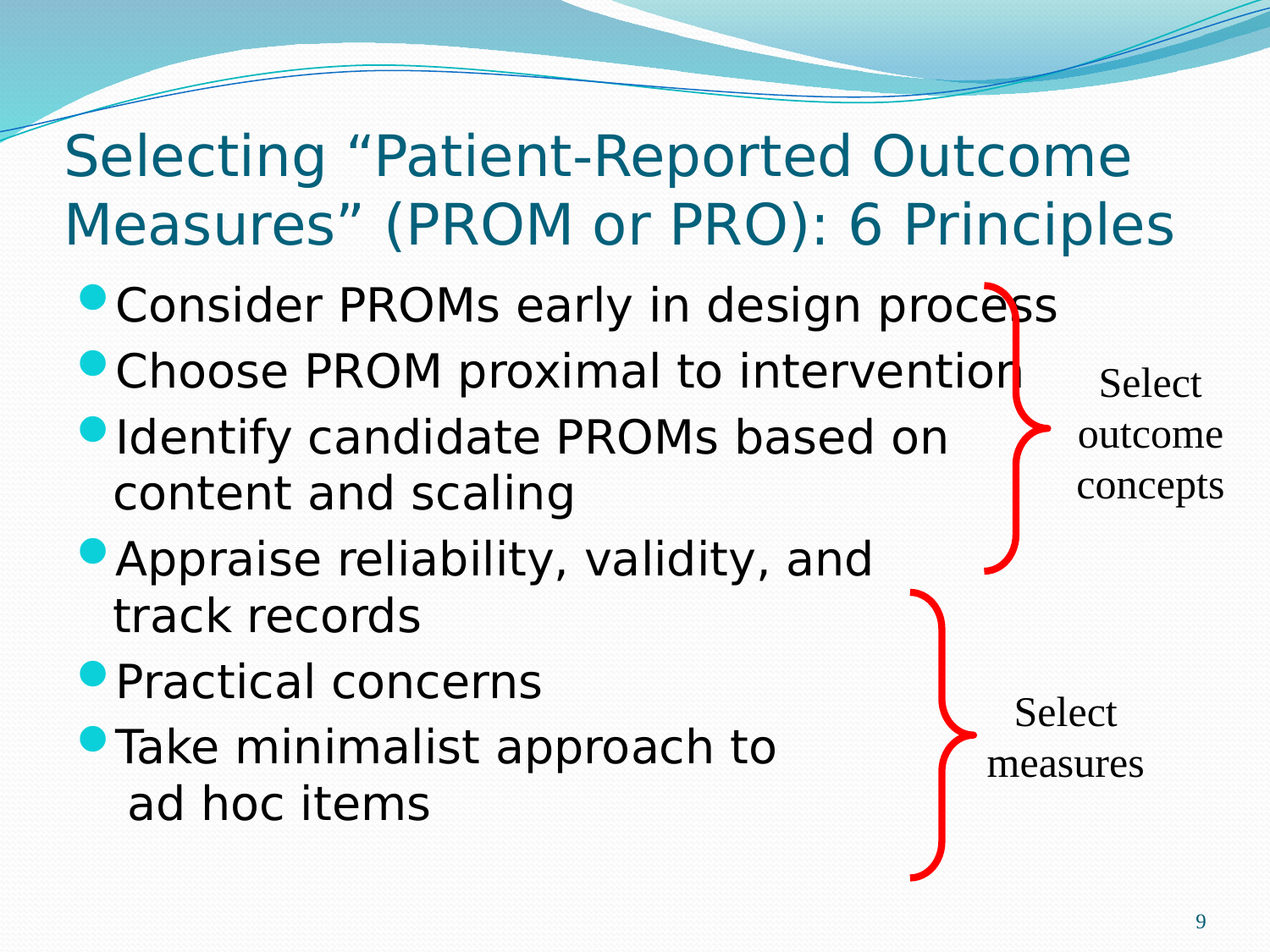

# Selecting “Patient-Reported Outcome Measures” (PROM or PRO): 6 Principles
Consider PROMs early in design process
Choose PROM proximal to intervention
Identify candidate PROMs based on content and scaling
Appraise reliability, validity, and
track records
Practical concerns
Take minimalist approach to
 ad hoc items

Select
outcome
concepts

Select
measures
9